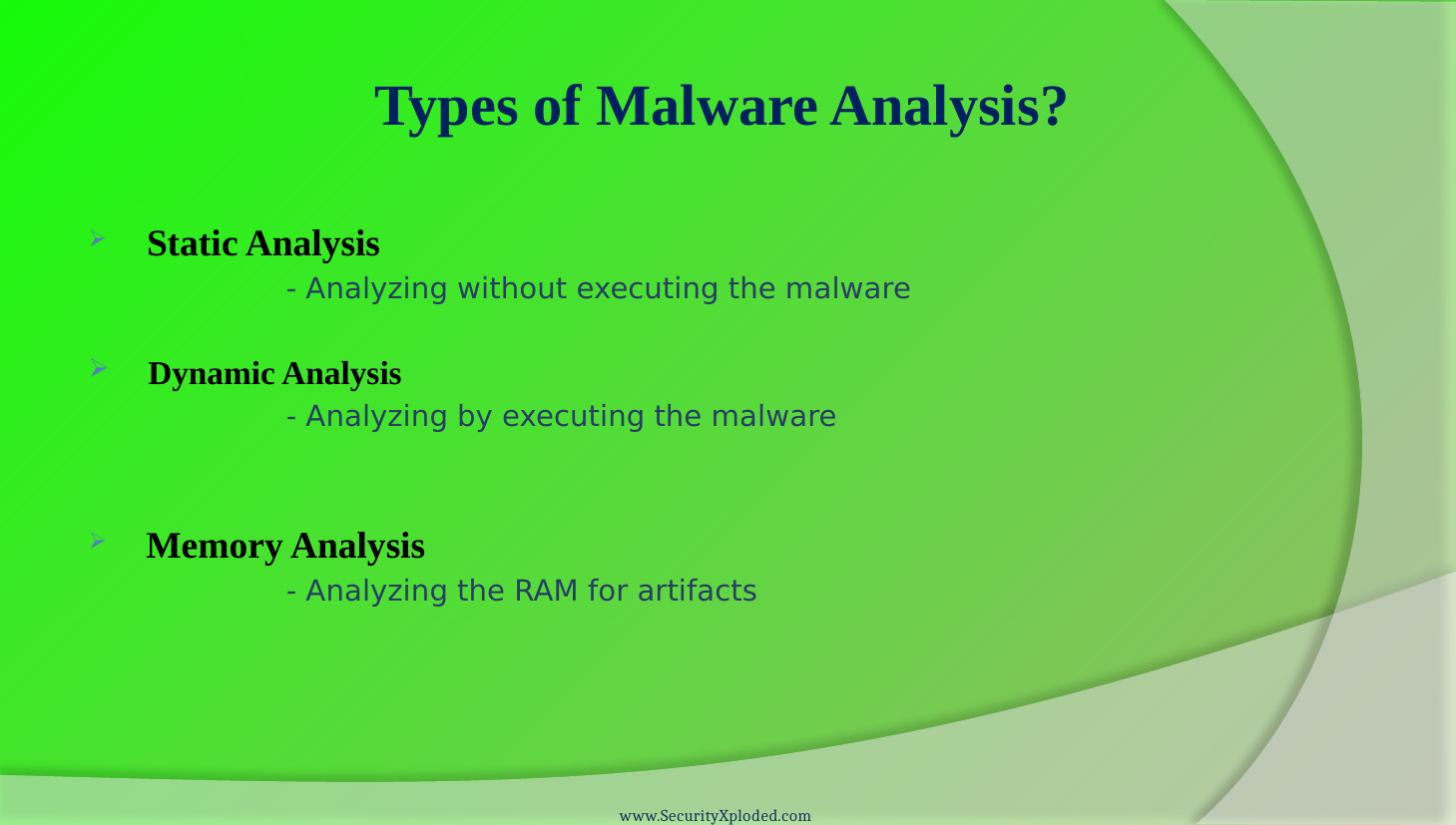

# Types of Malware Analysis?
 Static Analysis
		- Analyzing without executing the malware

 Dynamic Analysis
	  	- Analyzing by executing the malware

 Memory Analysis
	  	- Analyzing the RAM for artifacts

www.SecurityXploded.com